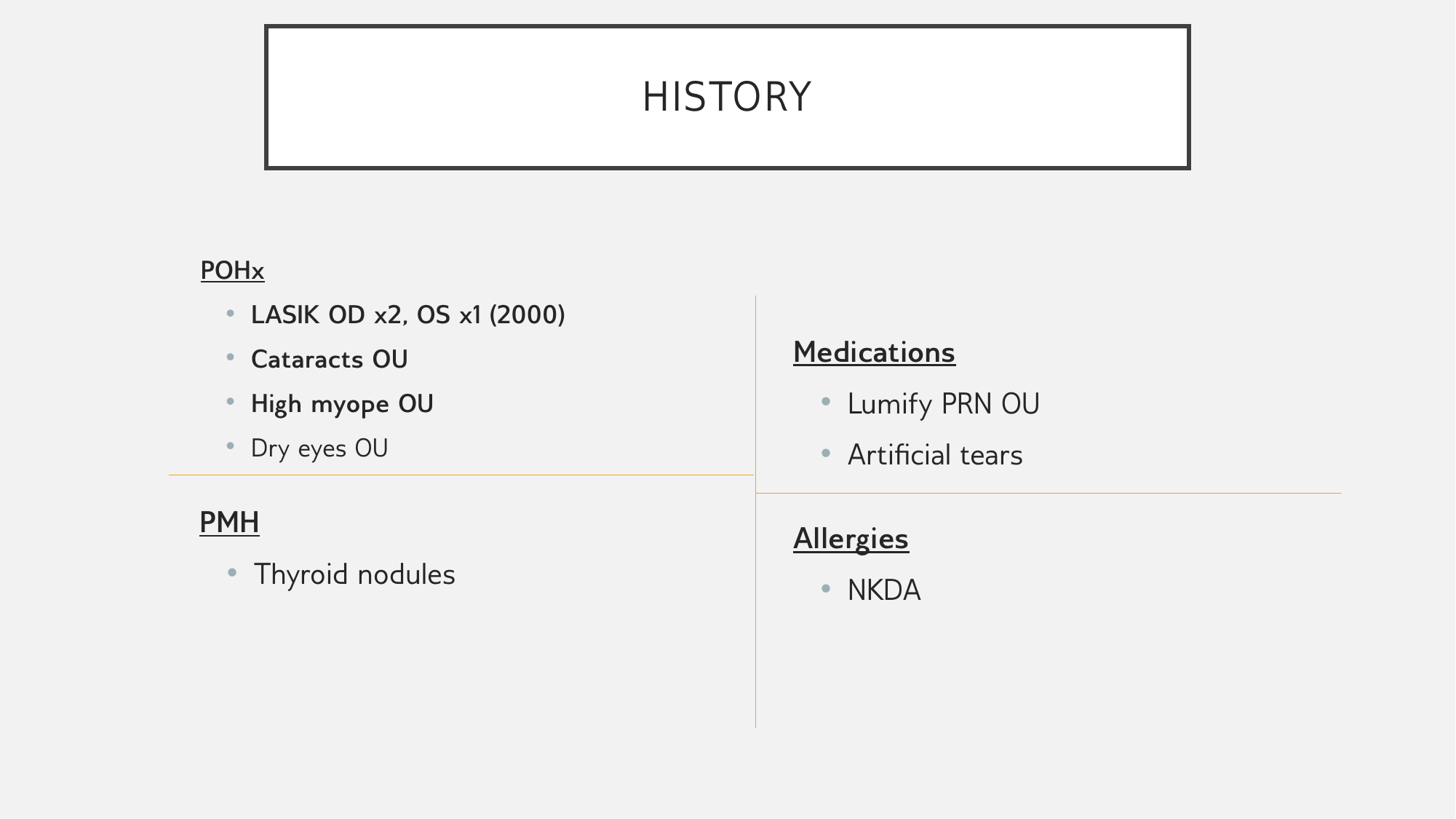

# History
POHx
LASIK OD x2, OS x1 (2000)
Cataracts OU
High myope OU
Dry eyes OU

Medications
Lumify PRN OU
Artificial tears

PMH
Thyroid nodules

Allergies
NKDA